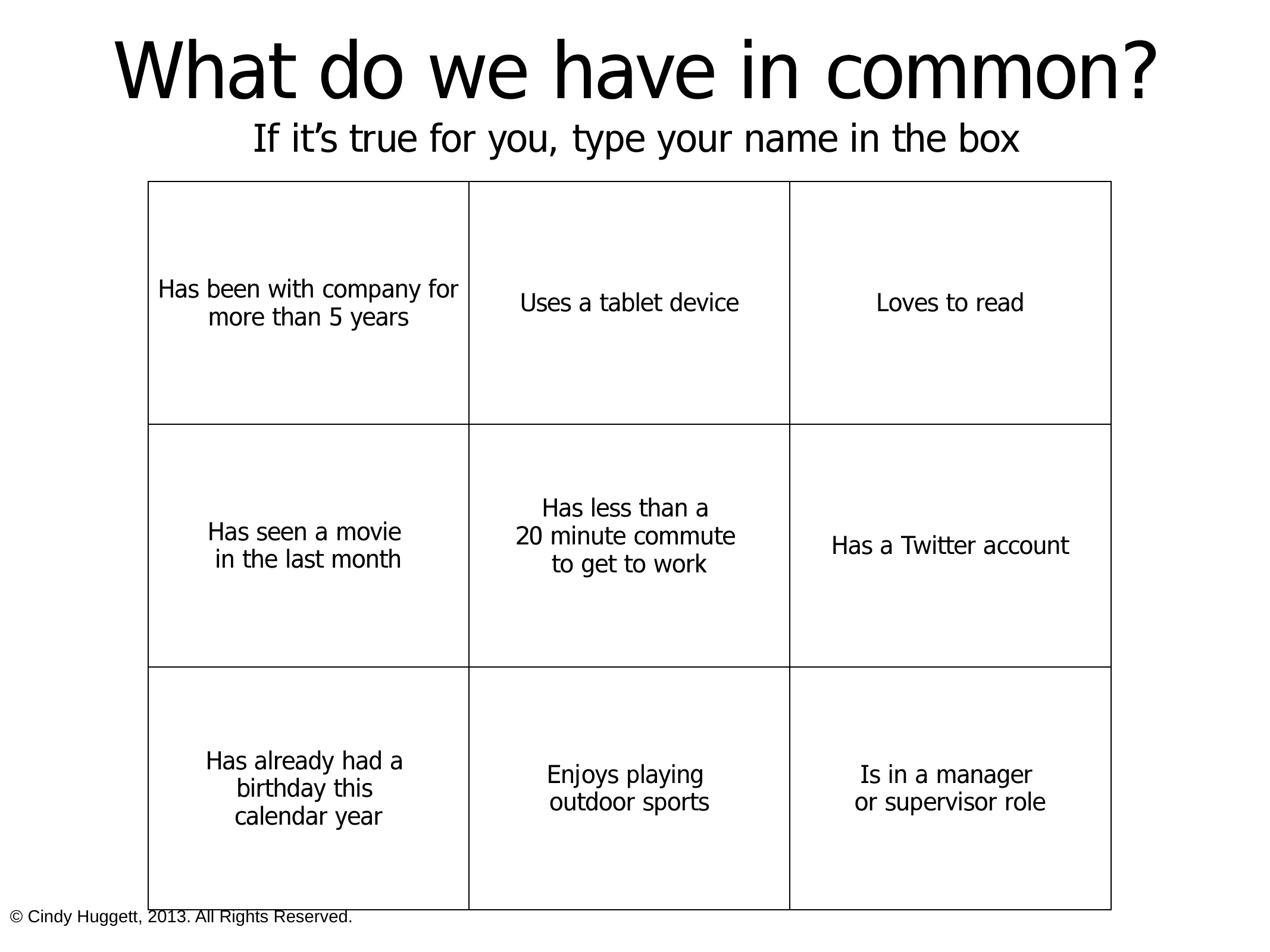

# What do we have in common? If it’s true for you, type your name in the box
| Has been with company for more than 5 years | Uses a tablet device | Loves to read |
| --- | --- | --- |
| Has seen a movie in the last month | Has less than a 20 minute commute to get to work | Has a Twitter account |
| Has already had a birthday this calendar year | Enjoys playing outdoor sports | Is in a manager or supervisor role |
© Cindy Huggett, 2013. All Rights Reserved.